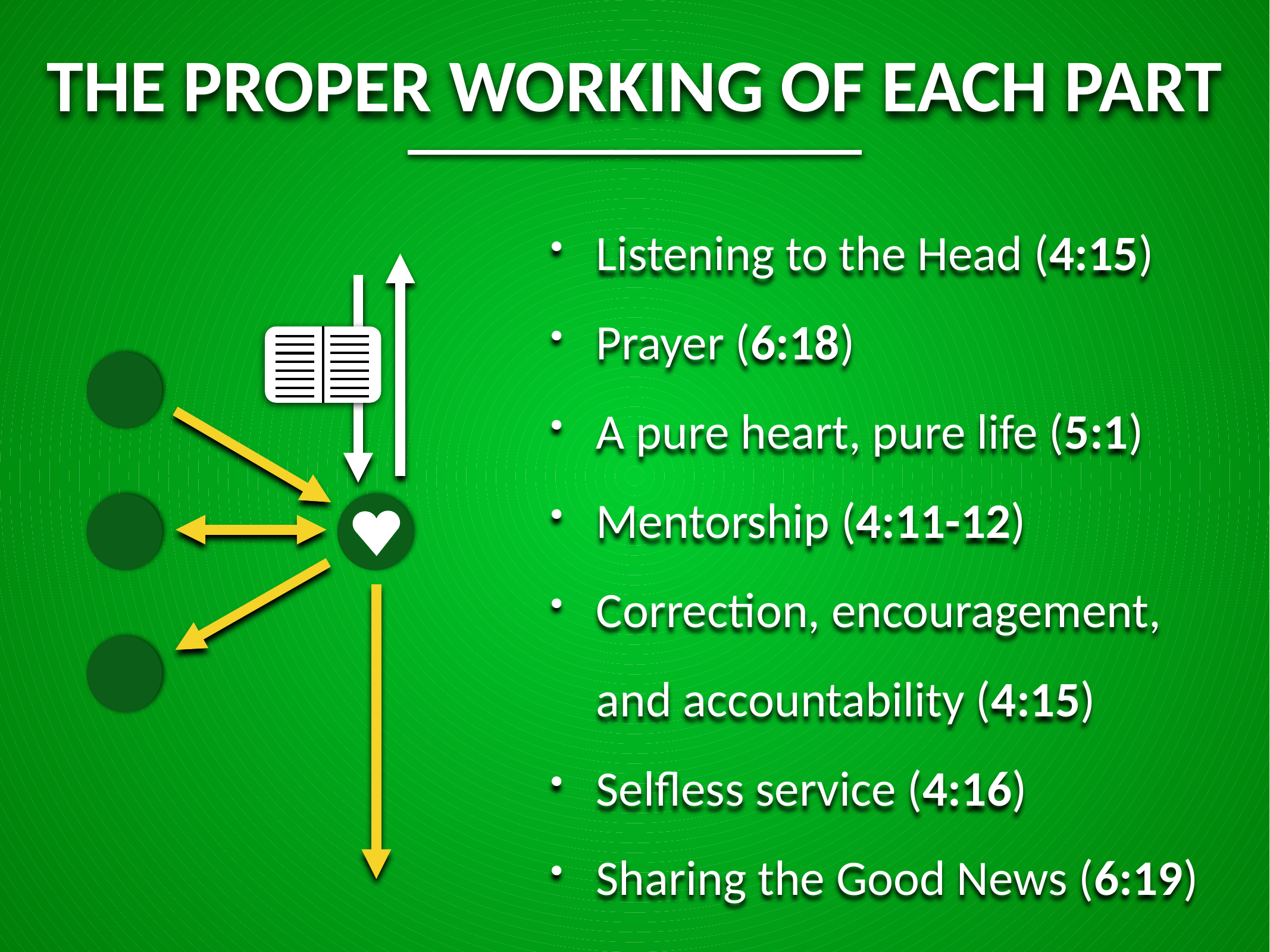

THE PROPER WORKING OF EACH PART

Listening to the Head (4:15)
Prayer (6:18)
A pure heart, pure life (5:1)
Mentorship (4:11-12)
Correction, encouragement, and accountability (4:15)
Selfless service (4:16)
Sharing the Good News (6:19)